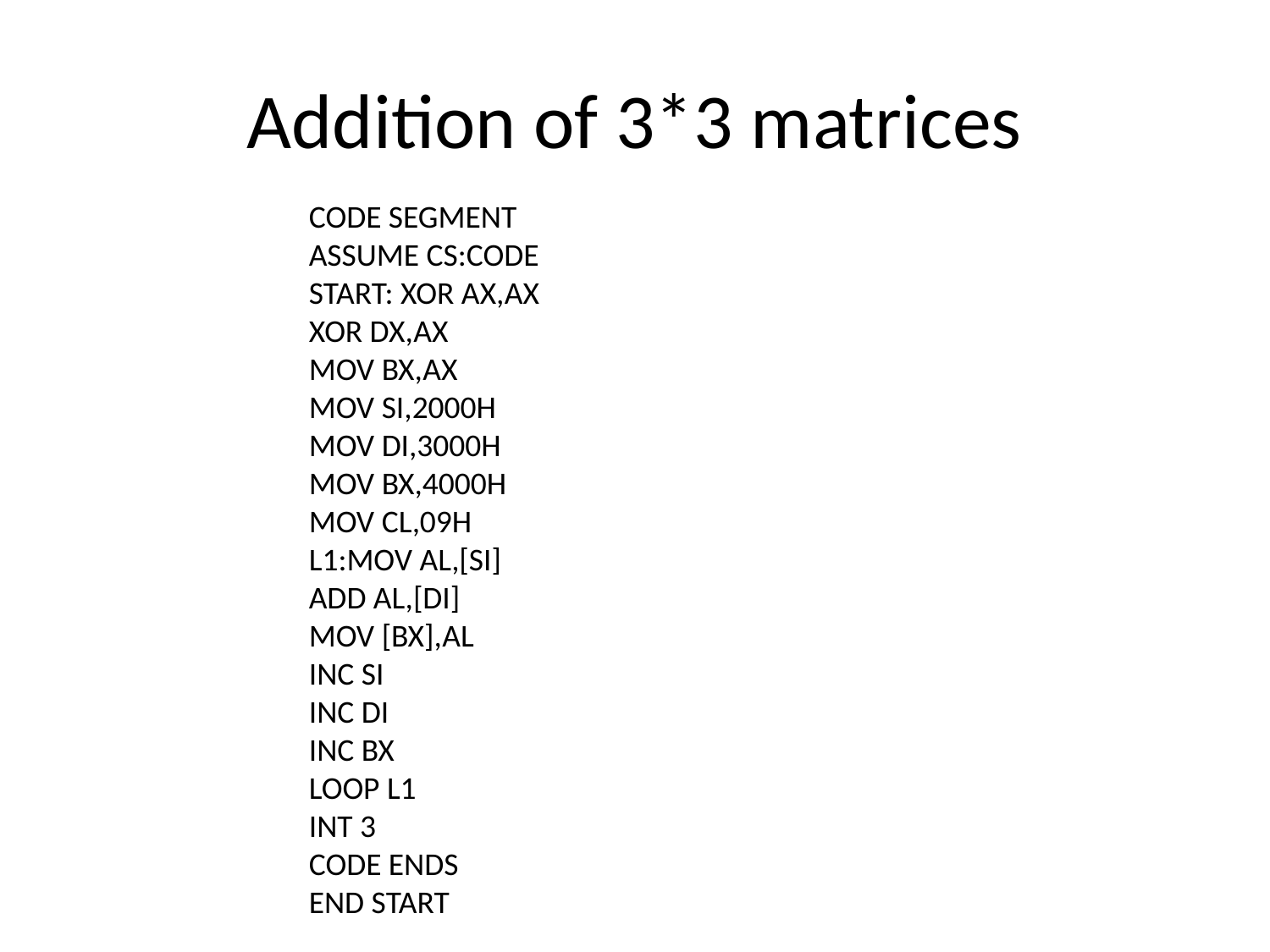

# Addition of 3*3 matrices
CODE SEGMENT
ASSUME CS:CODE
START: XOR AX,AX
XOR DX,AX
MOV BX,AX
MOV SI,2000H
MOV DI,3000H
MOV BX,4000H
MOV CL,09H
L1:MOV AL,[SI]
ADD AL,[DI]
MOV [BX],AL
INC SI
INC DI
INC BX
LOOP L1
INT 3
CODE ENDS
END START